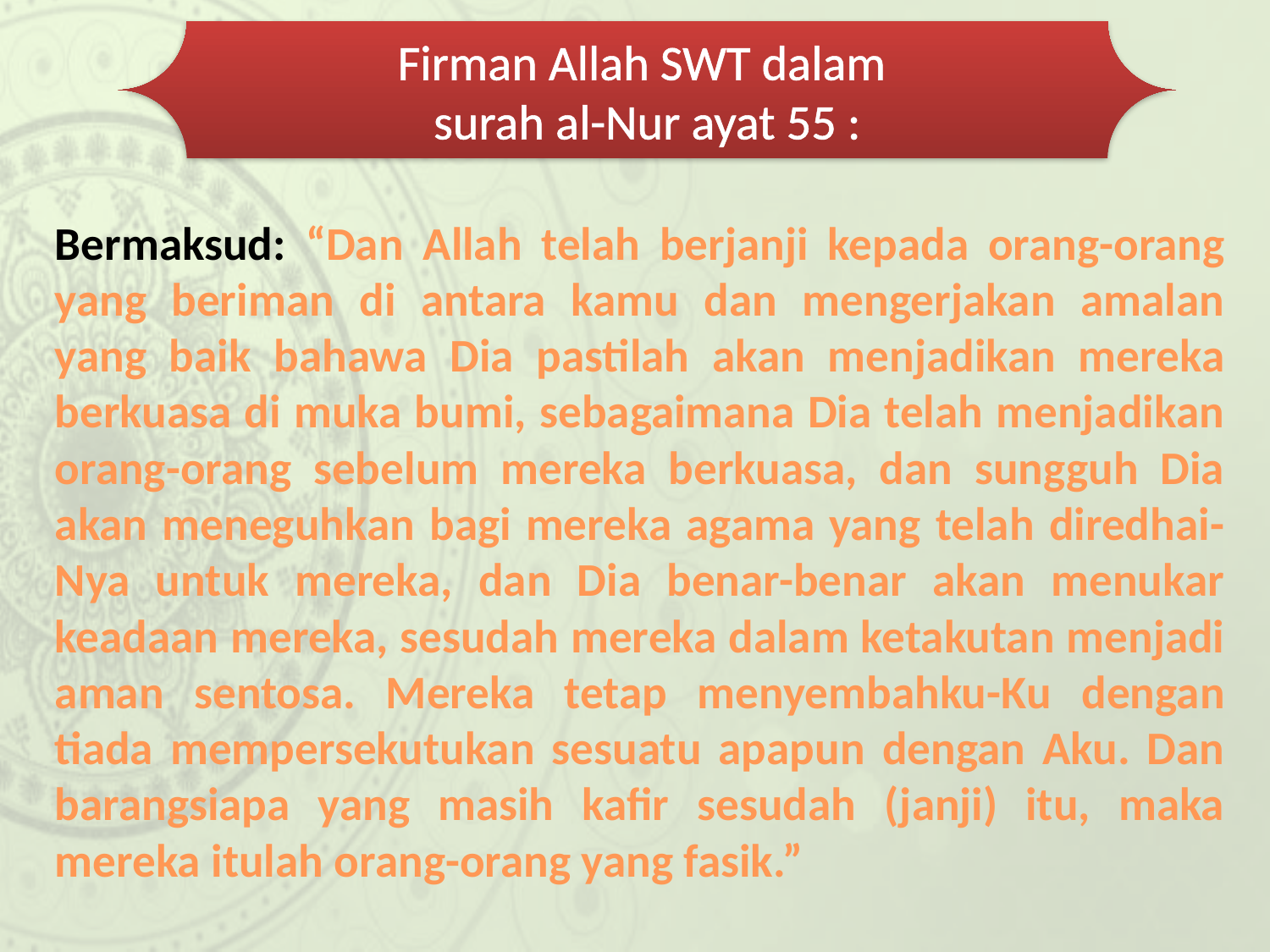

Firman Allah SWT dalam
surah al-Nur ayat 55 :
Bermaksud: “Dan Allah telah berjanji kepada orang-orang yang beriman di antara kamu dan mengerjakan amalan yang baik bahawa Dia pastilah akan menjadikan mereka berkuasa di muka bumi, sebagaimana Dia telah menjadikan orang-orang sebelum mereka berkuasa, dan sungguh Dia akan meneguhkan bagi mereka agama yang telah diredhai-Nya untuk mereka, dan Dia benar-benar akan menukar keadaan mereka, sesudah mereka dalam ketakutan menjadi aman sentosa. Mereka tetap menyembahku-Ku dengan tiada mempersekutukan sesuatu apapun dengan Aku. Dan barangsiapa yang masih kafir sesudah (janji) itu, maka mereka itulah orang-orang yang fasik.”